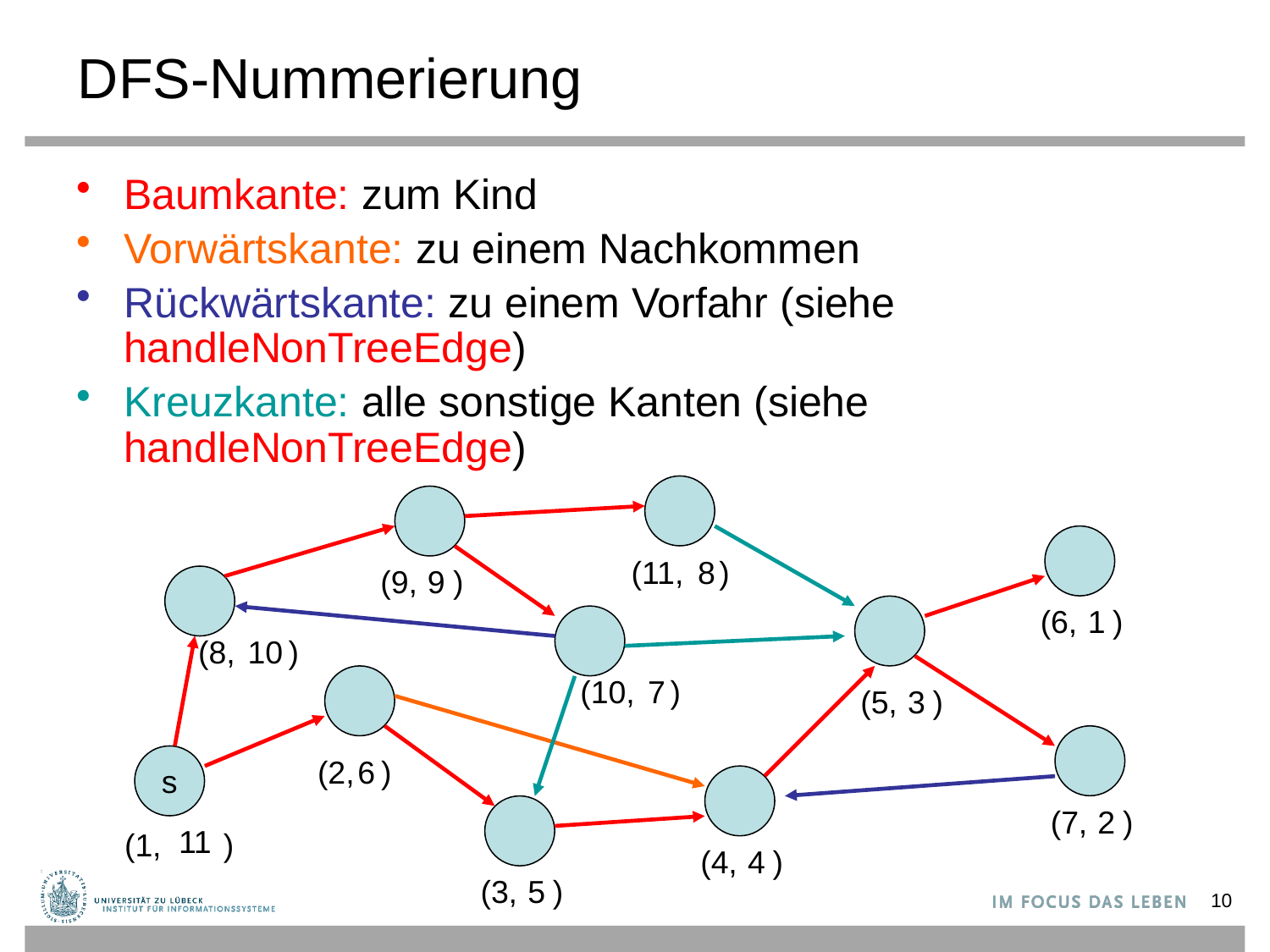

# DFS-Nummerierung
Baumkante: zum Kind
Vorwärtskante: zu einem Nachkommen
Rückwärtskante: zu einem Vorfahr (siehe handleNonTreeEdge)
Kreuzkante: alle sonstige Kanten (siehe handleNonTreeEdge)

(11,    )
8
(9,    )
9

(6,    )
1

(8,      )
10

(10,    )
7

(5,    )
3

s
(2,   )
6

(7,    )
2
11

(1,       )
(4,    )
4
(3,    )
5
10